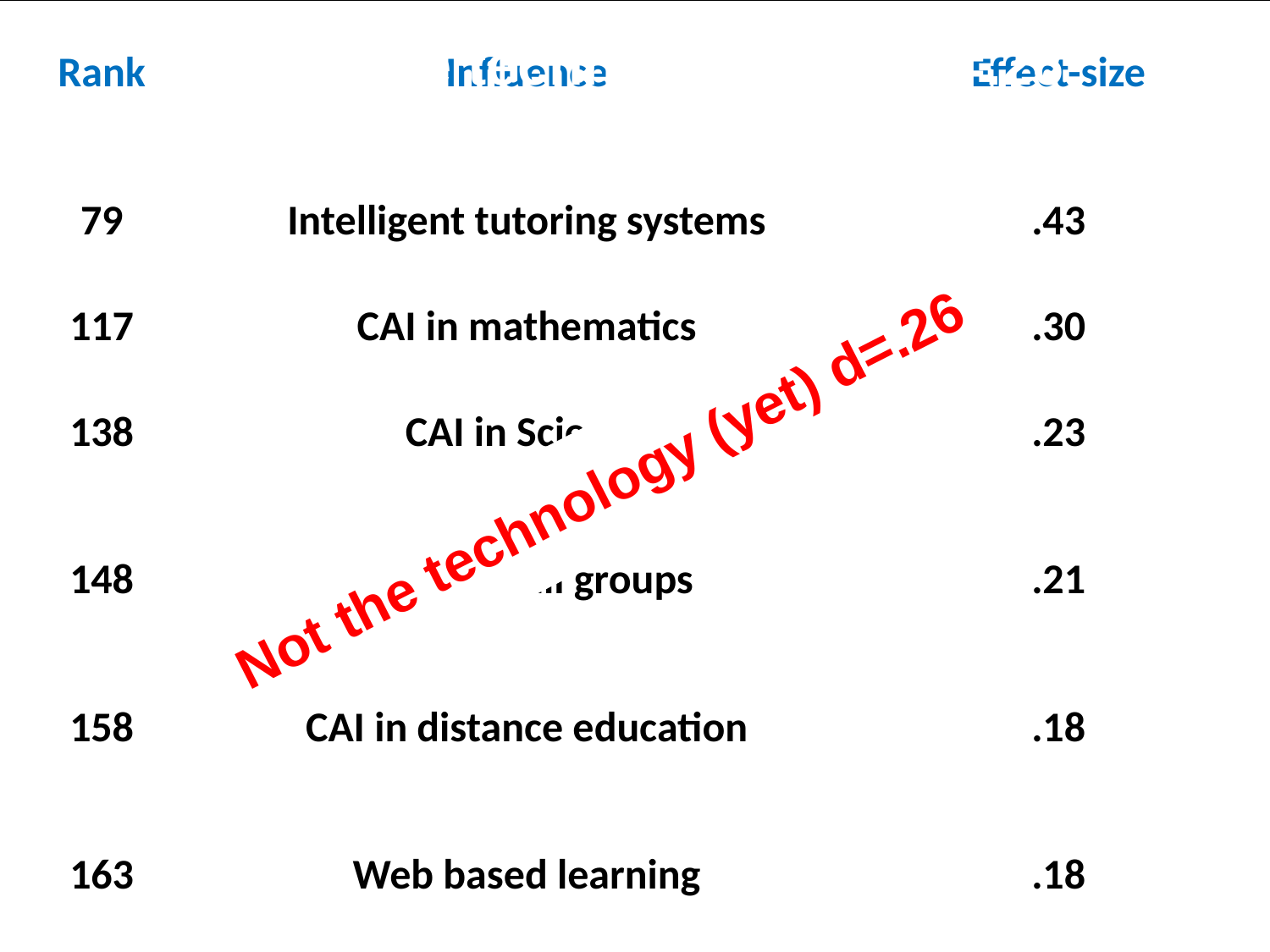

| Rank | Influence | Effect-size |
| --- | --- | --- |
| 79 | Intelligent tutoring systems | .43 |
| 117 | CAI in mathematics | .30 |
| 138 | CAI in Science | .23 |
| 148 | CAI in small groups | .21 |
| 158 | CAI in distance education | .18 |
| 163 | Web based learning | .18 |
Not the technology (yet) d=.26
Not the technology (yet) d=.26